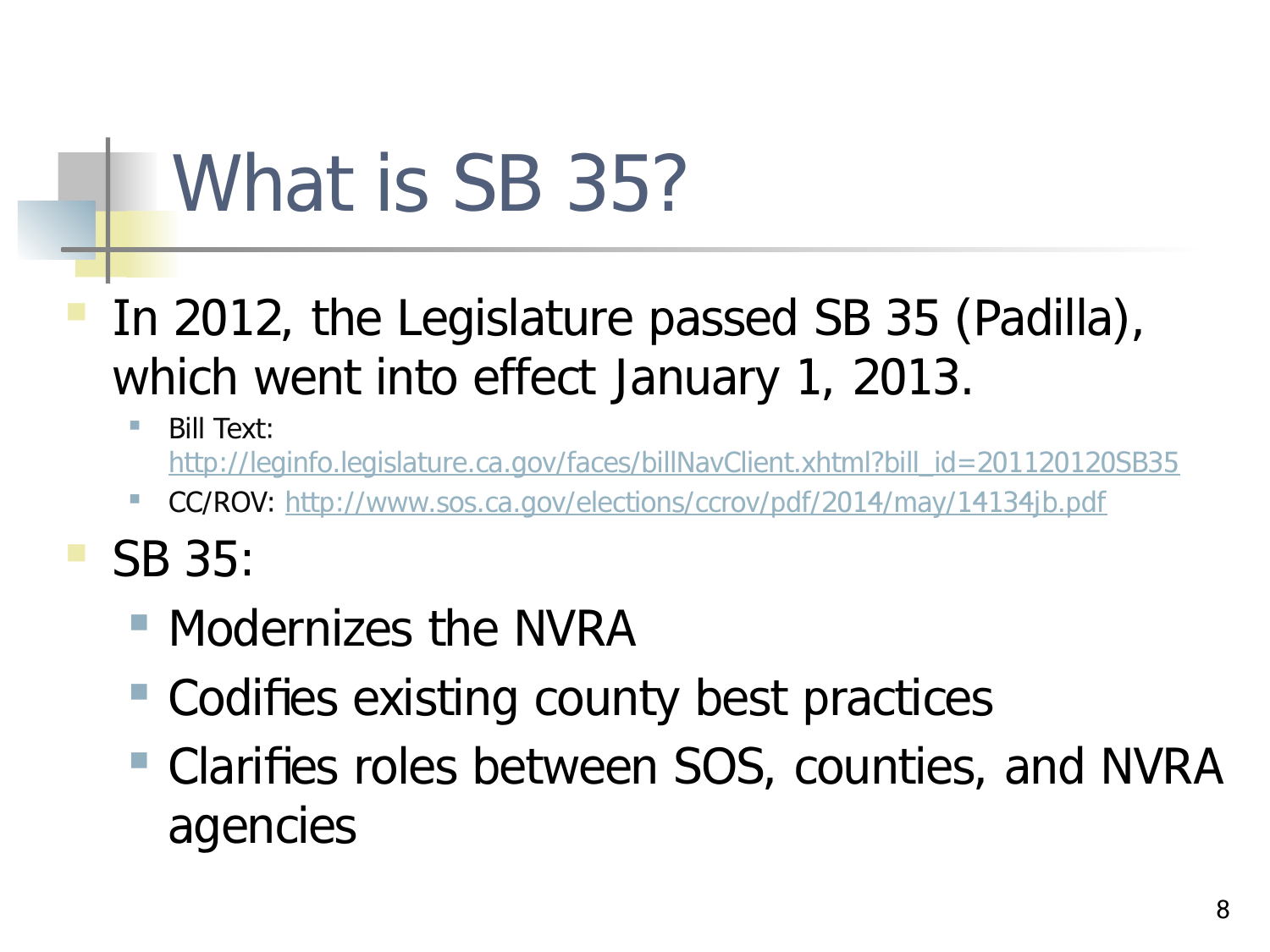

# What is SB 35?
In 2012, the Legislature passed SB 35 (Padilla), which went into effect January 1, 2013.
Bill Text: http://leginfo.legislature.ca.gov/faces/billNavClient.xhtml?bill_id=201120120SB35
CC/ROV: http://www.sos.ca.gov/elections/ccrov/pdf/2014/may/14134jb.pdf
SB 35:
Modernizes the NVRA
Codifies existing county best practices
Clarifies roles between SOS, counties, and NVRA agencies

8